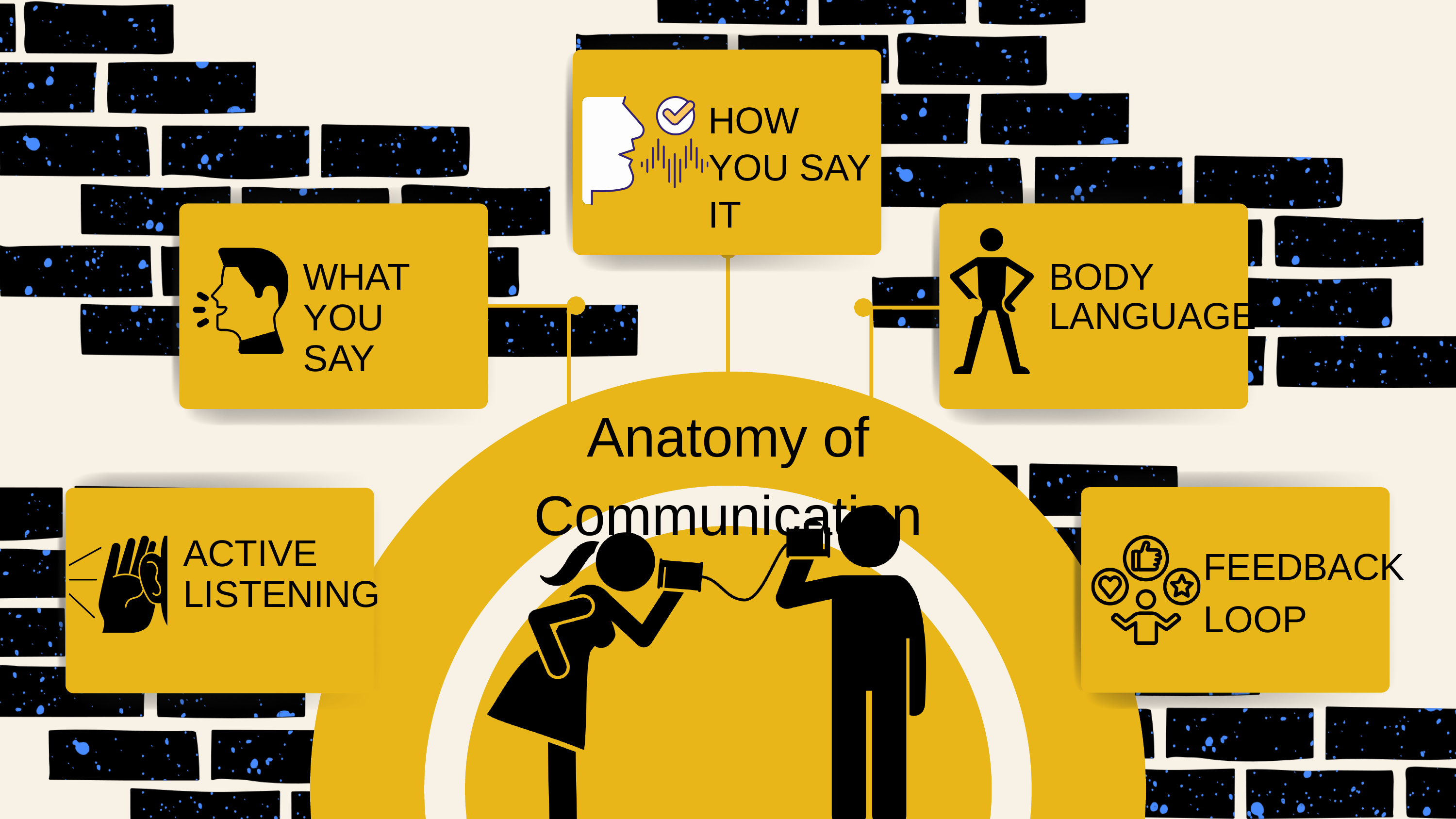

HOW YOU SAY IT

WHAT YOU SAY

BODY
LANGUAGE

Anatomy of Communication

FEEDBACK
LOOP

ACTIVE LISTENING